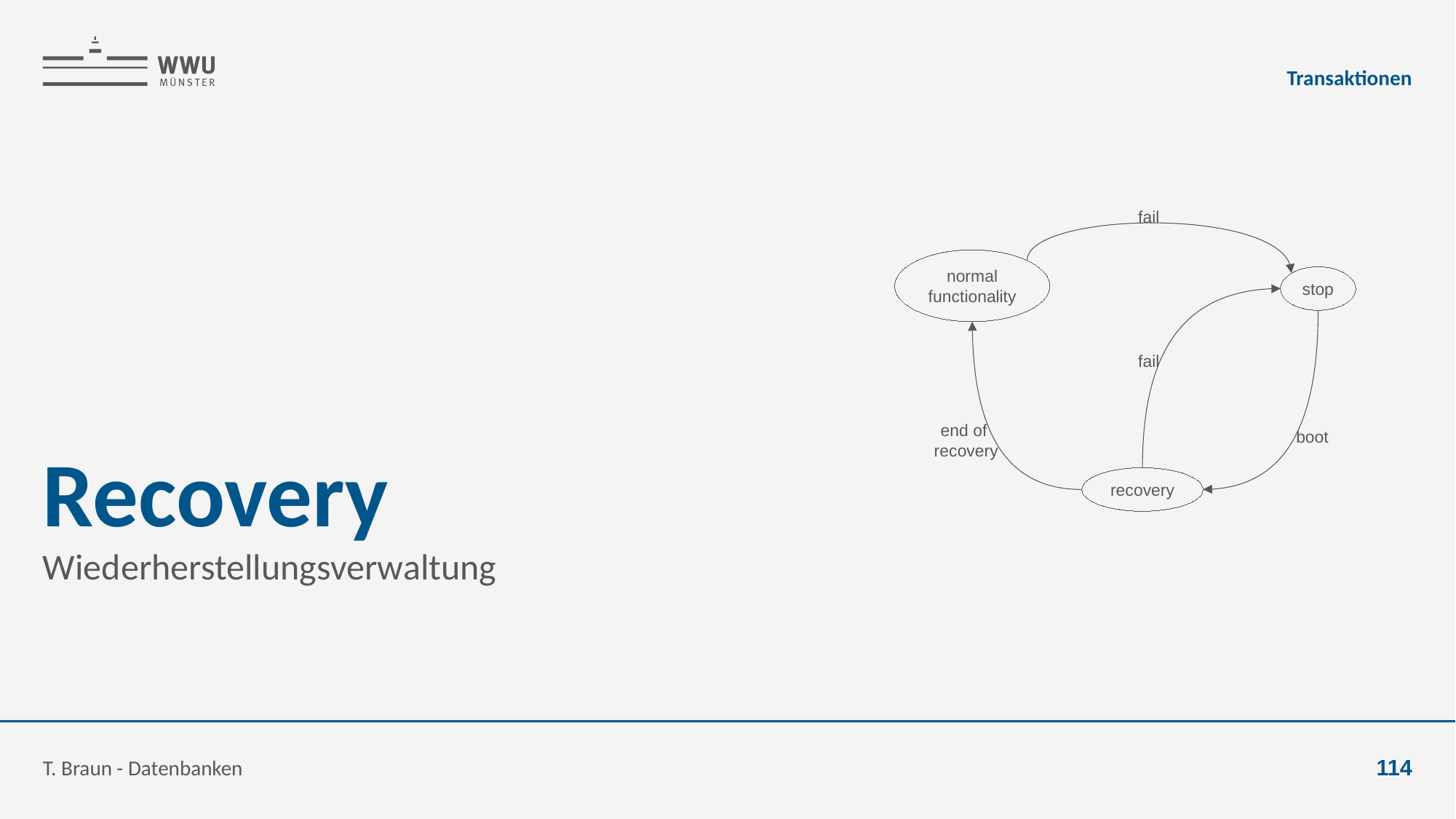

Transaktionen
fail
normal
functionality
stop
fail
end of
recovery
boot
recovery
# Recovery
Wiederherstellungsverwaltung
T. Braun - Datenbanken
114